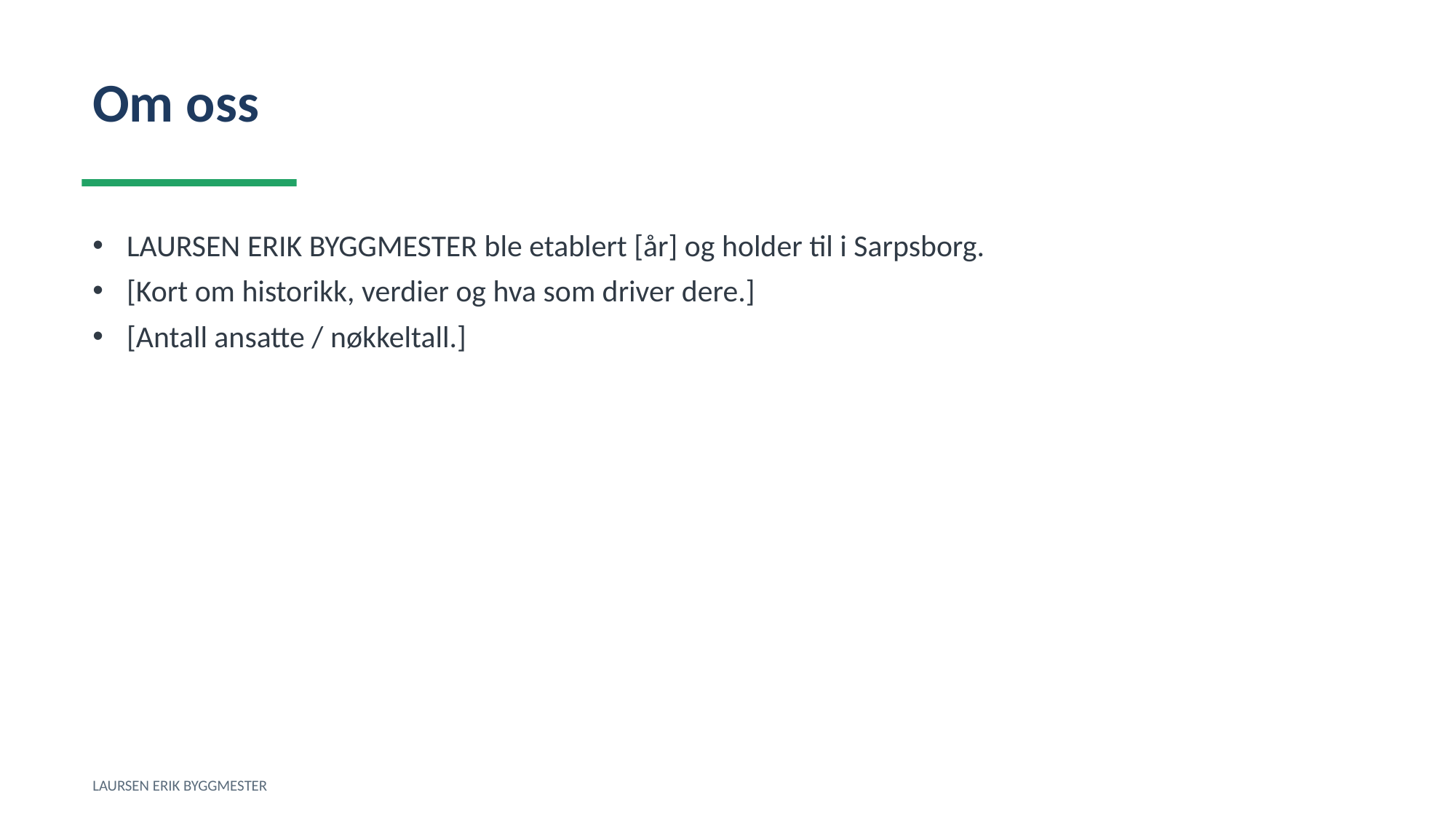

Om oss

LAURSEN ERIK BYGGMESTER ble etablert [år] og holder til i Sarpsborg.
[Kort om historikk, verdier og hva som driver dere.]
[Antall ansatte / nøkkeltall.]
LAURSEN ERIK BYGGMESTER